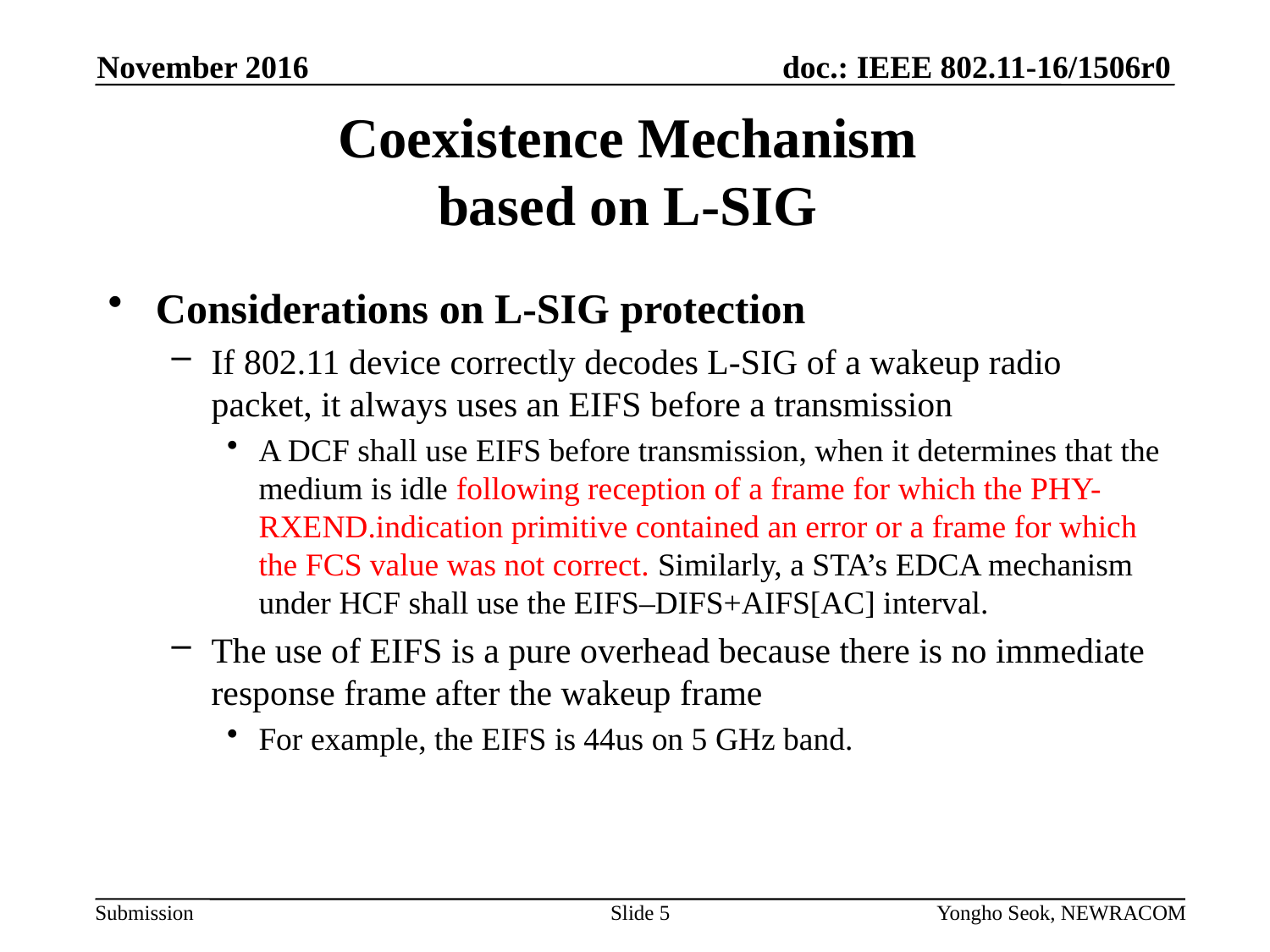

November 2016
# Coexistence Mechanism based on L-SIG
Considerations on L-SIG protection
If 802.11 device correctly decodes L-SIG of a wakeup radio packet, it always uses an EIFS before a transmission
A DCF shall use EIFS before transmission, when it determines that the medium is idle following reception of a frame for which the PHY-RXEND.indication primitive contained an error or a frame for which the FCS value was not correct. Similarly, a STA’s EDCA mechanism under HCF shall use the EIFS–DIFS+AIFS[AC] interval.
The use of EIFS is a pure overhead because there is no immediate response frame after the wakeup frame
For example, the EIFS is 44us on 5 GHz band.

Slide 5
Yongho Seok, NEWRACOM